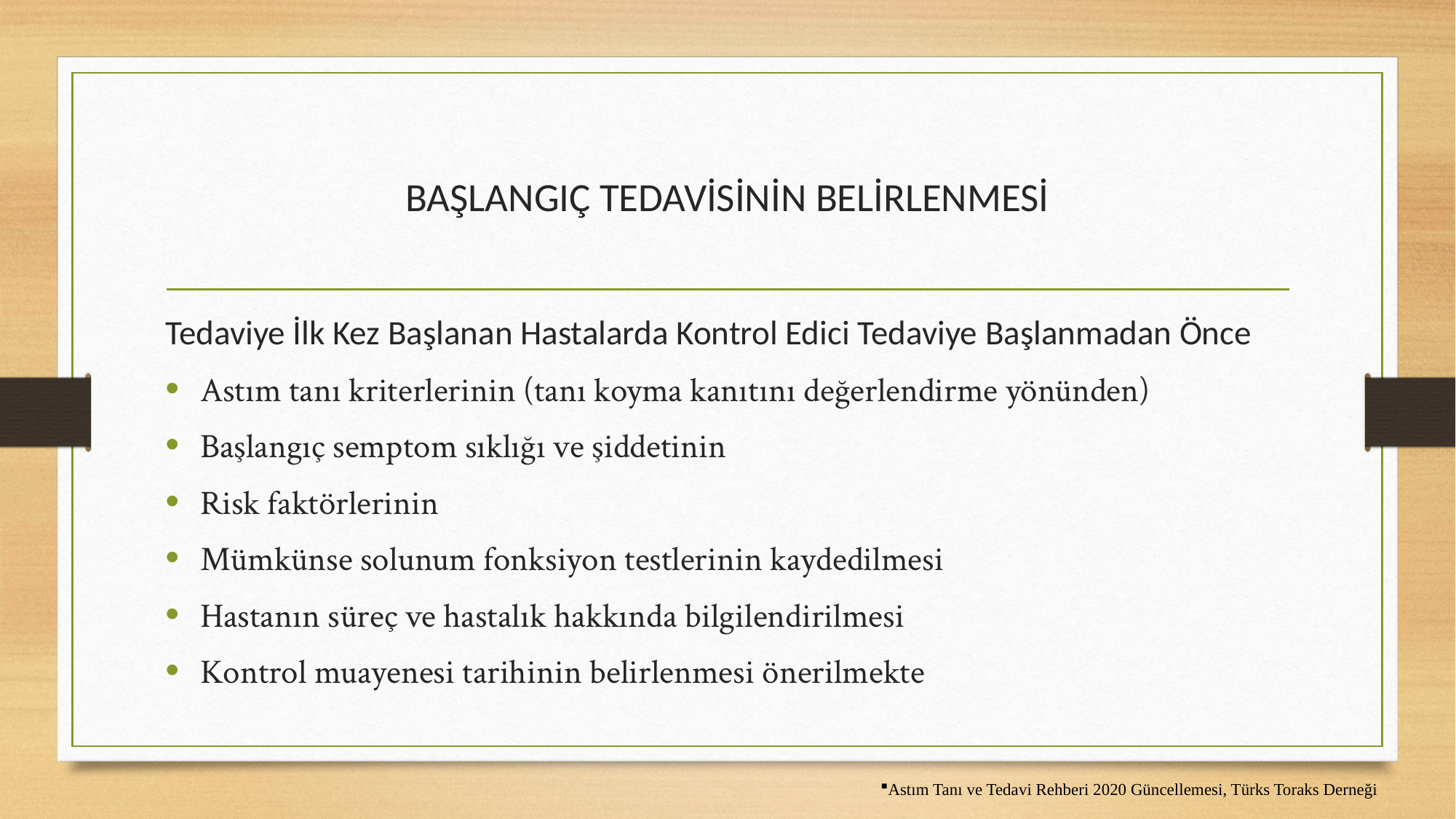

# BAŞLANGIÇ TEDAVİSİNİN BELİRLENMESİ
Tedaviye İlk Kez Başlanan Hastalarda Kontrol Edici Tedaviye Başlanmadan Önce
Astım tanı kriterlerinin (tanı koyma kanıtını değerlendirme yönünden)
Başlangıç semptom sıklığı ve şiddetinin
Risk faktörlerinin
Mümkünse solunum fonksiyon testlerinin kaydedilmesi
Hastanın süreç ve hastalık hakkında bilgilendirilmesi
Kontrol muayenesi tarihinin belirlenmesi önerilmekte
Astım Tanı ve Tedavi Rehberi 2020 Güncellemesi, Türks Toraks Derneği